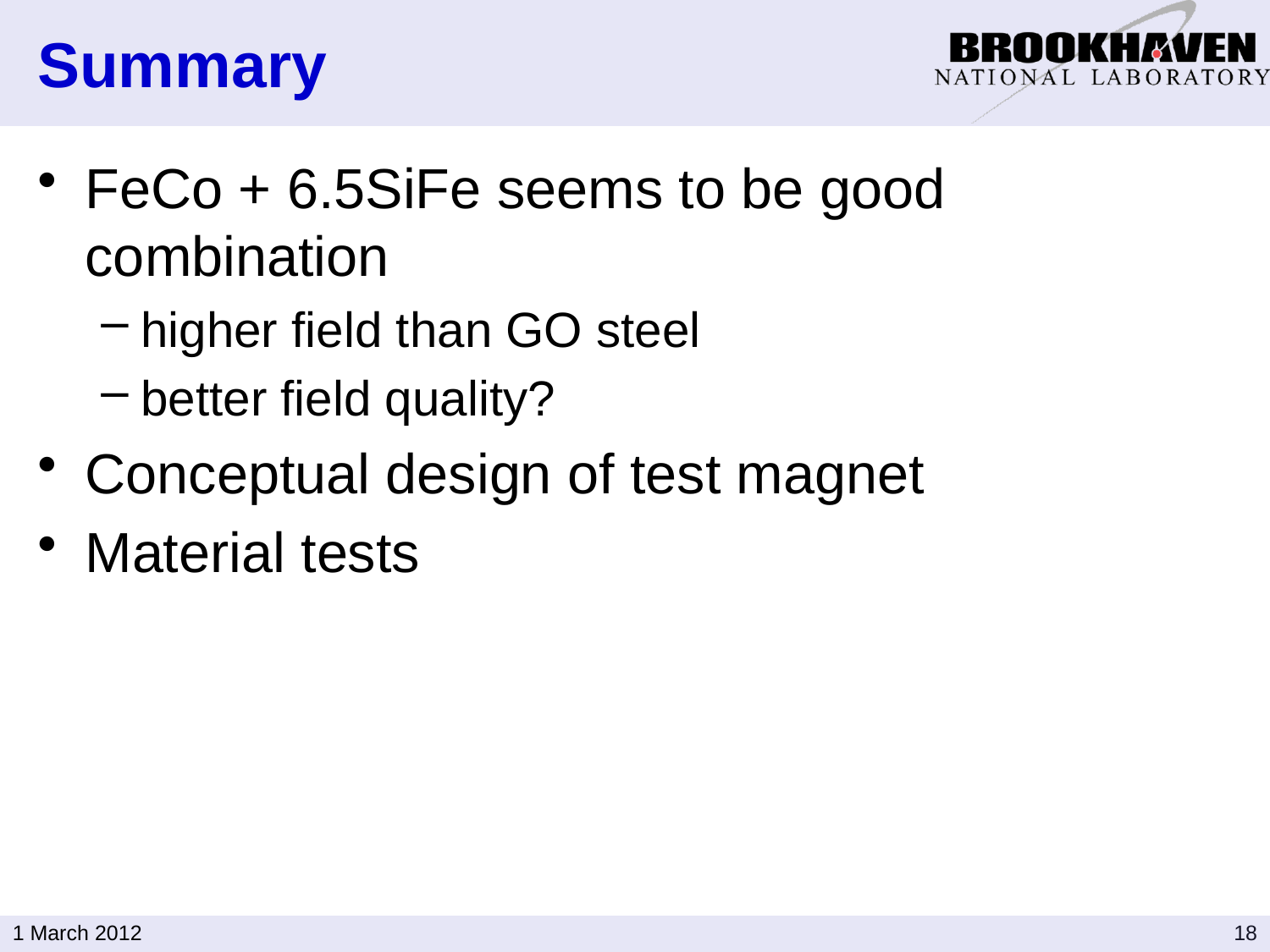

# Summary
FeCo + 6.5SiFe seems to be good combination
higher field than GO steel
better field quality?
Conceptual design of test magnet
Material tests